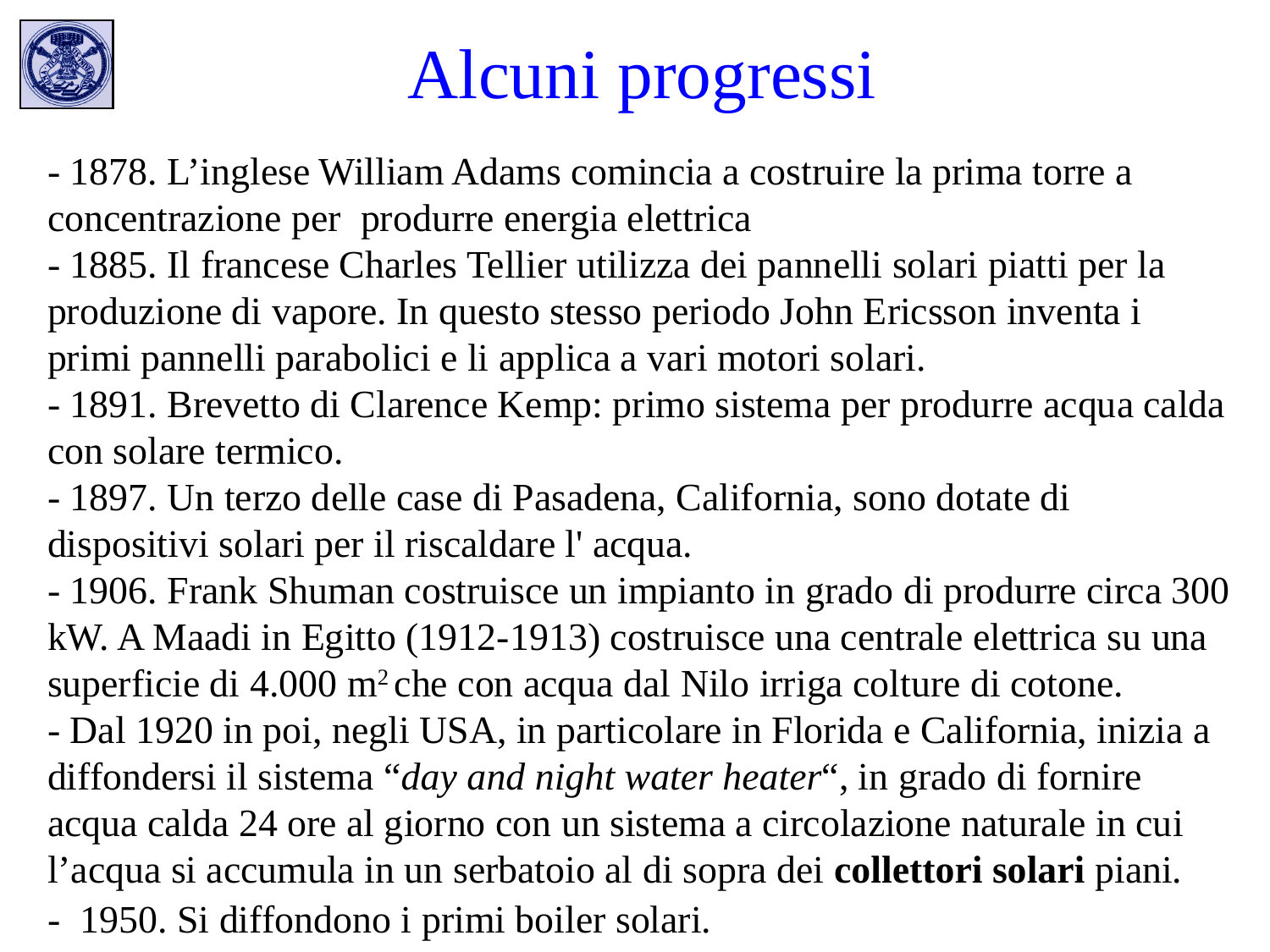

Alcuni progressi
- 1878. L’inglese William Adams comincia a costruire la prima torre a concentrazione per  produrre energia elettrica
- 1885. Il francese Charles Tellier utilizza dei pannelli solari piatti per la produzione di vapore. In questo stesso periodo John Ericsson inventa i primi pannelli parabolici e li applica a vari motori solari.
- 1891. Brevetto di Clarence Kemp: primo sistema per produrre acqua calda con solare termico.
- 1897. Un terzo delle case di Pasadena, California, sono dotate di dispositivi solari per il riscaldare l' acqua.
- 1906. Frank Shuman costruisce un impianto in grado di produrre circa 300 kW. A Maadi in Egitto (1912-1913) costruisce una centrale elettrica su una superficie di 4.000 m2 che con acqua dal Nilo irriga colture di cotone.
- Dal 1920 in poi, negli USA, in particolare in Florida e California, inizia a diffondersi il sistema “day and night water heater“, in grado di fornire acqua calda 24 ore al giorno con un sistema a circolazione naturale in cui l’acqua si accumula in un serbatoio al di sopra dei collettori solari piani.
-  1950. Si diffondono i primi boiler solari.